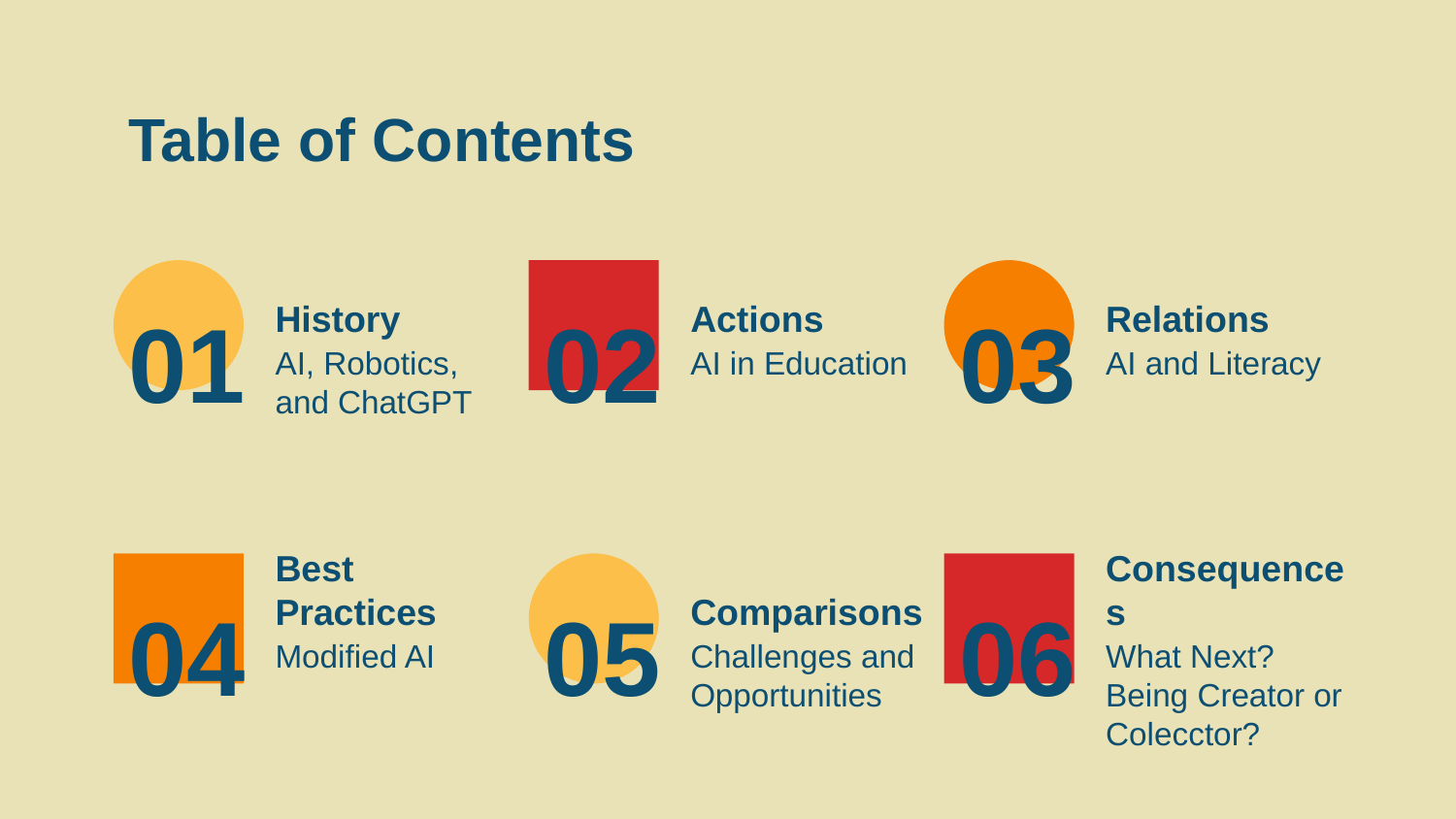

# Table of Contents

01
History
02
Actions
03
Relations
AI, Robotics, and ChatGPT
AI in Education
AI and Literacy

Best Practices
Comparisons
Consequences
04
05
06
What Next?
Being Creator or Colecctor?
Modified AI
Challenges and Opportunities